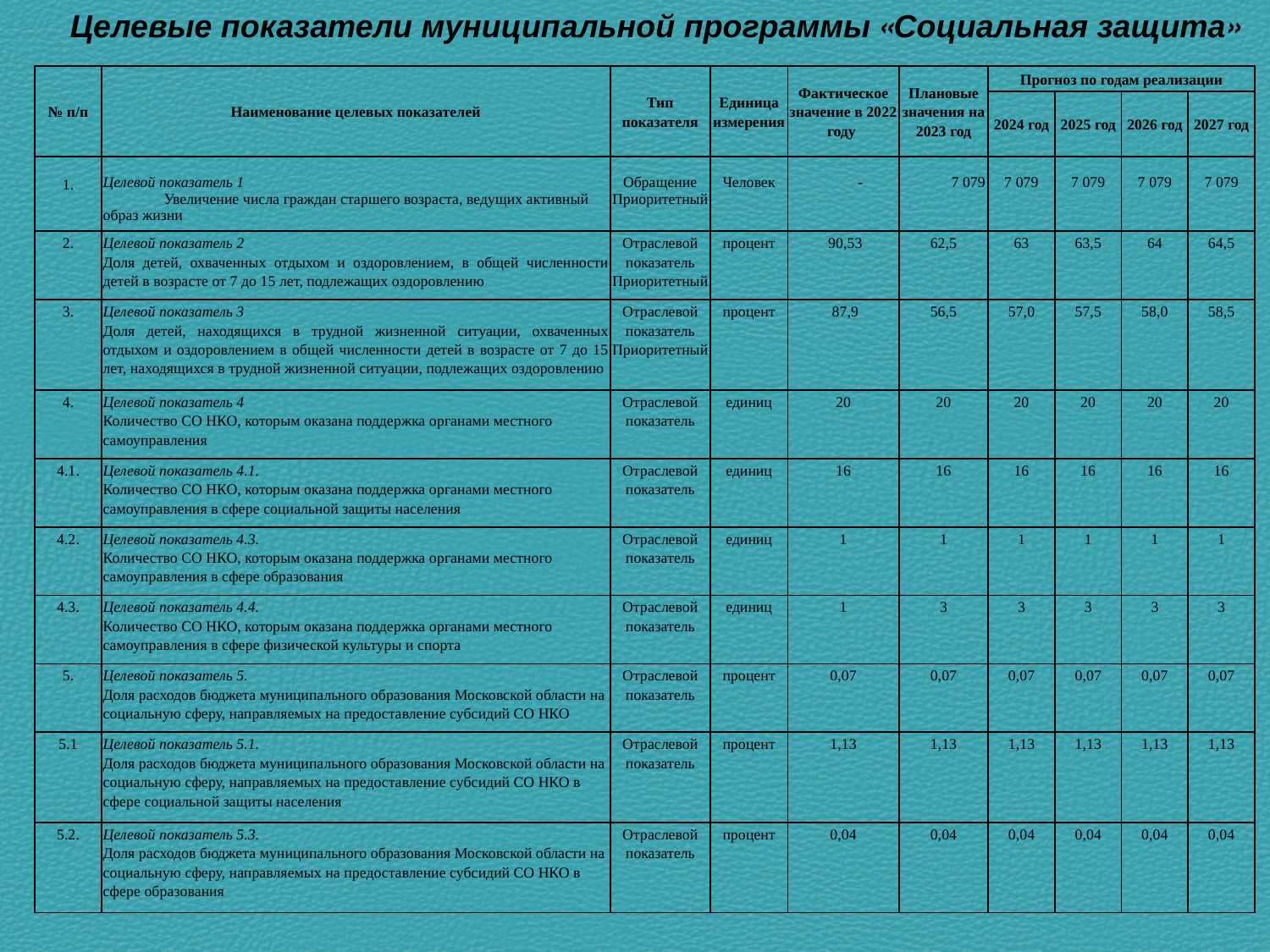

Целевые показатели муниципальной программы «Социальная защита»
| № п/п | Наименование целевых показателей | Тип показателя | Единица измерения | Фактическое значение в 2022 году | Плановые значения на 2023 год | Прогноз по годам реализации |  |  |  |
| --- | --- | --- | --- | --- | --- | --- | --- | --- | --- |
|  |  |  |  |  |  | 2024 год | 2025 год | 2026 год | 2027 год |
| 1. | Целевой показатель 1 Увеличение числа граждан старшего возраста, ведущих активный образ жизни | Обращение Приоритетный | Человек | - | 7 079 | 7 079 | 7 079 | 7 079 | 7 079 |
| 2. | Целевой показатель 2 Доля детей, охваченных отдыхом и оздоровлением, в общей численности детей в возрасте от 7 до 15 лет, подлежащих оздоровлению | Отраслевой показатель Приоритетный | процент | 90,53 | 62,5 | 63 | 63,5 | 64 | 64,5 |
| 3. | Целевой показатель 3 Доля детей, находящихся в трудной жизненной ситуации, охваченных отдыхом и оздоровлением в общей численности детей в возрасте от 7 до 15 лет, находящихся в трудной жизненной ситуации, подлежащих оздоровлению | Отраслевой показатель Приоритетный | процент | 87,9 | 56,5 | 57,0 | 57,5 | 58,0 | 58,5 |
| 4. | Целевой показатель 4 Количество СО НКО, которым оказана поддержка органами местного самоуправления | Отраслевой показатель | единиц | 20 | 20 | 20 | 20 | 20 | 20 |
| 4.1. | Целевой показатель 4.1. Количество СО НКО, которым оказана поддержка органами местного самоуправления в сфере социальной защиты населения | Отраслевой показатель | единиц | 16 | 16 | 16 | 16 | 16 | 16 |
| 4.2. | Целевой показатель 4.3. Количество СО НКО, которым оказана поддержка органами местного самоуправления в сфере образования | Отраслевой показатель | единиц | 1 | 1 | 1 | 1 | 1 | 1 |
| 4.3. | Целевой показатель 4.4. Количество СО НКО, которым оказана поддержка органами местного самоуправления в сфере физической культуры и спорта | Отраслевой показатель | единиц | 1 | 3 | 3 | 3 | 3 | 3 |
| 5. | Целевой показатель 5. Доля расходов бюджета муниципального образования Московской области на социальную сферу, направляемых на предоставление субсидий СО НКО | Отраслевой показатель | процент | 0,07 | 0,07 | 0,07 | 0,07 | 0,07 | 0,07 |
| 5.1 | Целевой показатель 5.1. Доля расходов бюджета муниципального образования Московской области на социальную сферу, направляемых на предоставление субсидий СО НКО в сфере социальной защиты населения | Отраслевой показатель | процент | 1,13 | 1,13 | 1,13 | 1,13 | 1,13 | 1,13 |
| 5.2. | Целевой показатель 5.3. Доля расходов бюджета муниципального образования Московской области на социальную сферу, направляемых на предоставление субсидий СО НКО в сфере образования | Отраслевой показатель | процент | 0,04 | 0,04 | 0,04 | 0,04 | 0,04 | 0,04 |